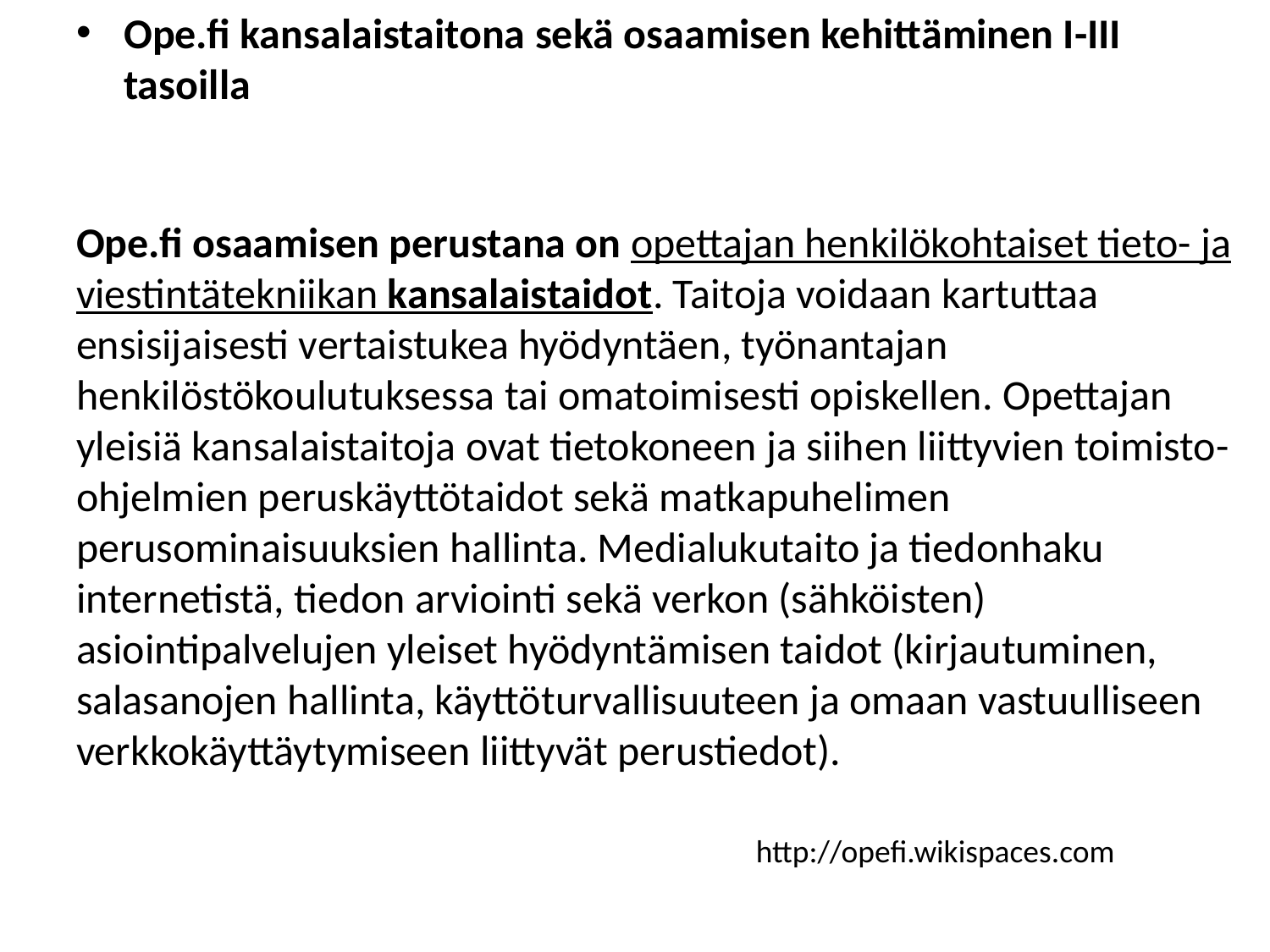

Ope.fi kansalaistaitona sekä osaamisen kehittäminen I-III tasoilla

Ope.fi osaamisen perustana on opettajan henkilökohtaiset tieto- ja viestintätekniikan kansalaistaidot. Taitoja voidaan kartuttaa ensisijaisesti vertaistukea hyödyntäen, työnantajan henkilöstökoulutuksessa tai omatoimisesti opiskellen. Opettajan yleisiä kansalaistaitoja ovat tietokoneen ja siihen liittyvien toimisto-ohjelmien peruskäyttötaidot sekä matkapuhelimen perusominaisuuksien hallinta. Medialukutaito ja tiedonhaku internetistä, tiedon arviointi sekä verkon (sähköisten) asiointipalvelujen yleiset hyödyntämisen taidot (kirjautuminen, salasanojen hallinta, käyttöturvallisuuteen ja omaan vastuulliseen verkkokäyttäytymiseen liittyvät perustiedot).

http://opefi.wikispaces.com